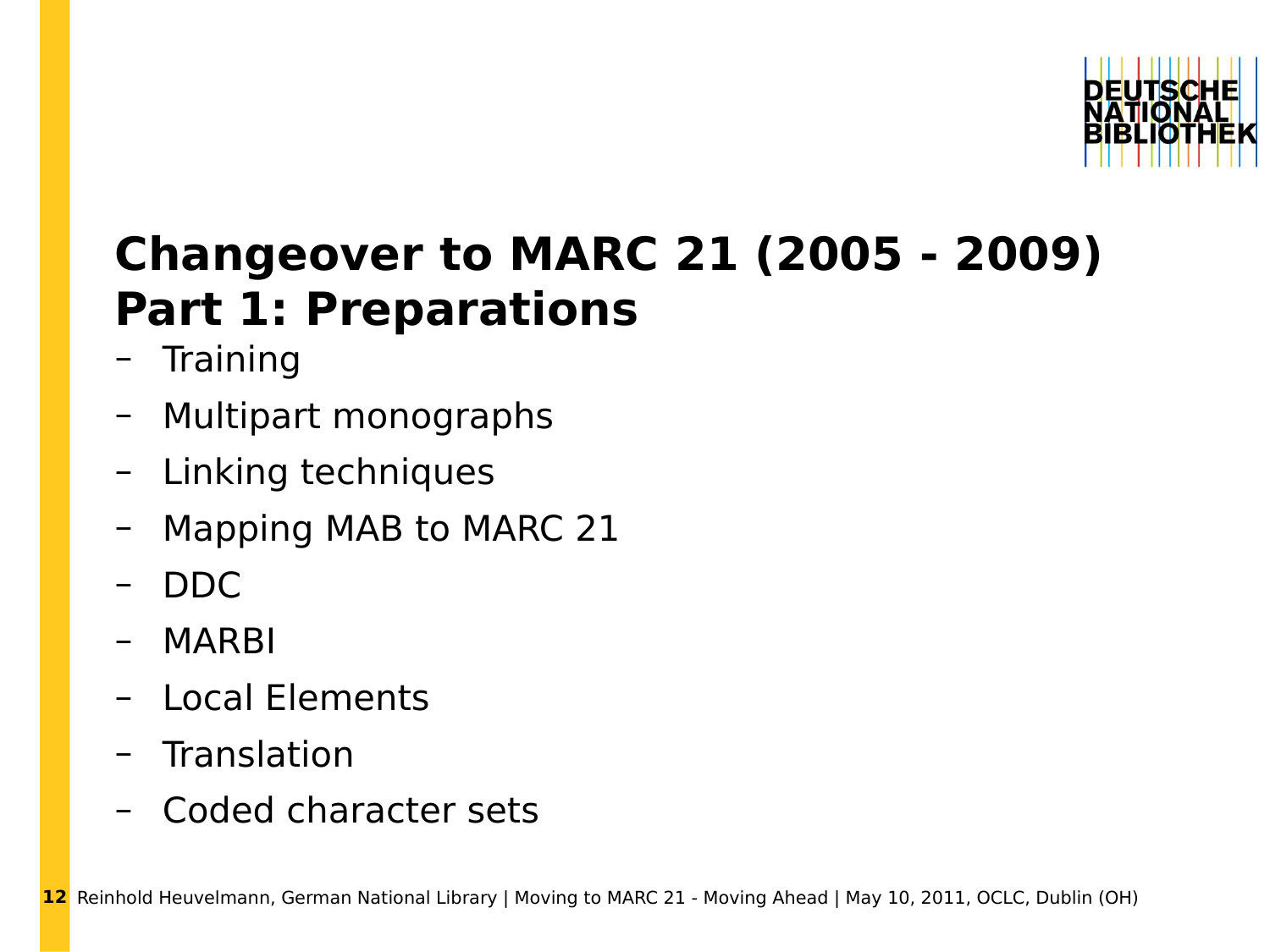

12
# Changeover to MARC 21 (2005 - 2009) Part 1: Preparations
Training
Multipart monographs
Linking techniques
Mapping MAB to MARC 21
DDC
MARBI
Local Elements
Translation
Coded character sets
 Reinhold Heuvelmann, German National Library | Moving to MARC 21 - Moving Ahead | May 10, 2011, OCLC, Dublin (OH)